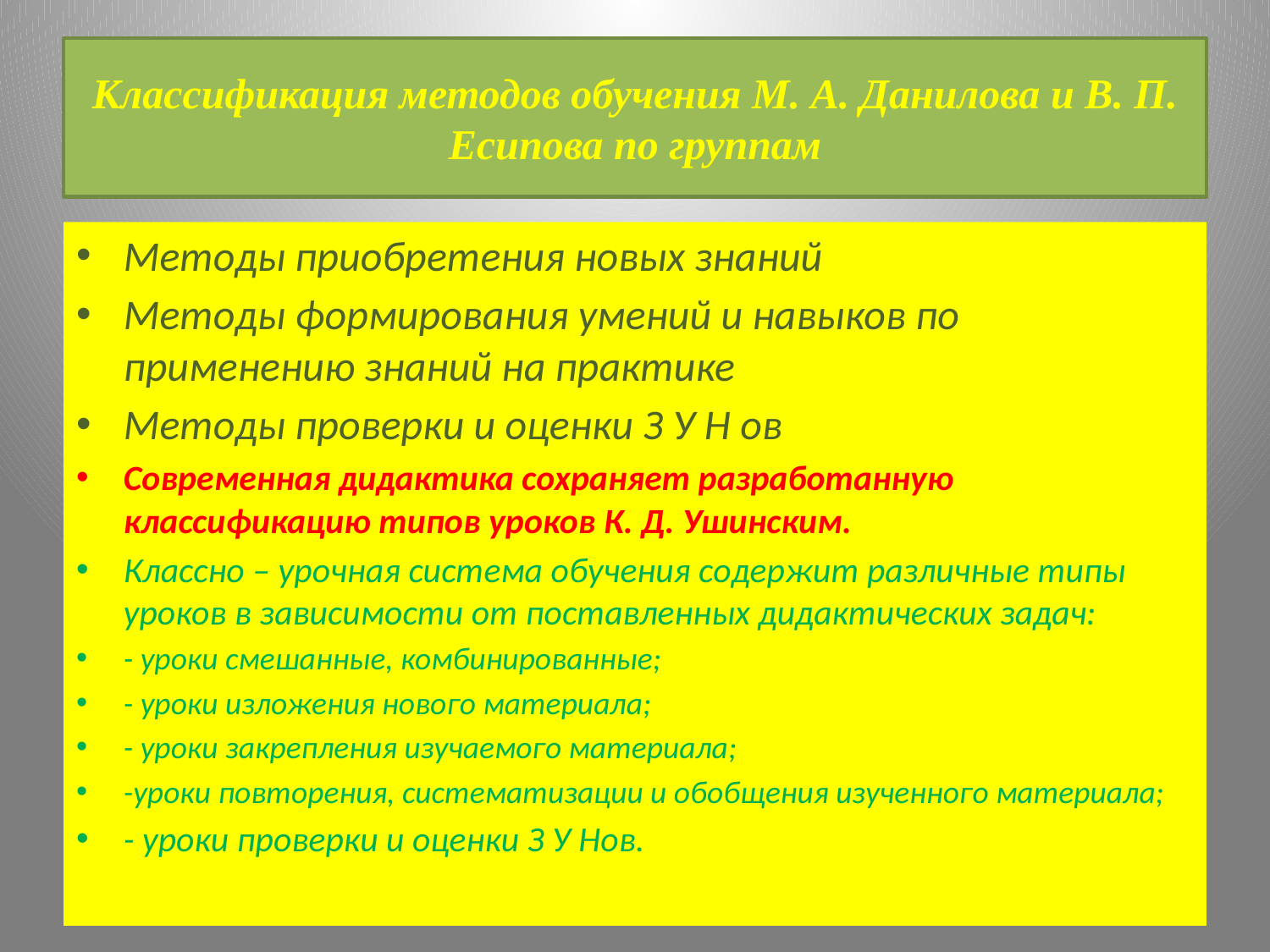

# Классификация методов обучения М. А. Данилова и В. П. Есипова по группам
Методы приобретения новых знаний
Методы формирования умений и навыков по применению знаний на практике
Методы проверки и оценки З У Н ов
Современная дидактика сохраняет разработанную классификацию типов уроков К. Д. Ушинским.
Классно – урочная система обучения содержит различные типы уроков в зависимости от поставленных дидактических задач:
- уроки смешанные, комбинированные;
- уроки изложения нового материала;
- уроки закрепления изучаемого материала;
-уроки повторения, систематизации и обобщения изученного материала;
- уроки проверки и оценки З У Нов.